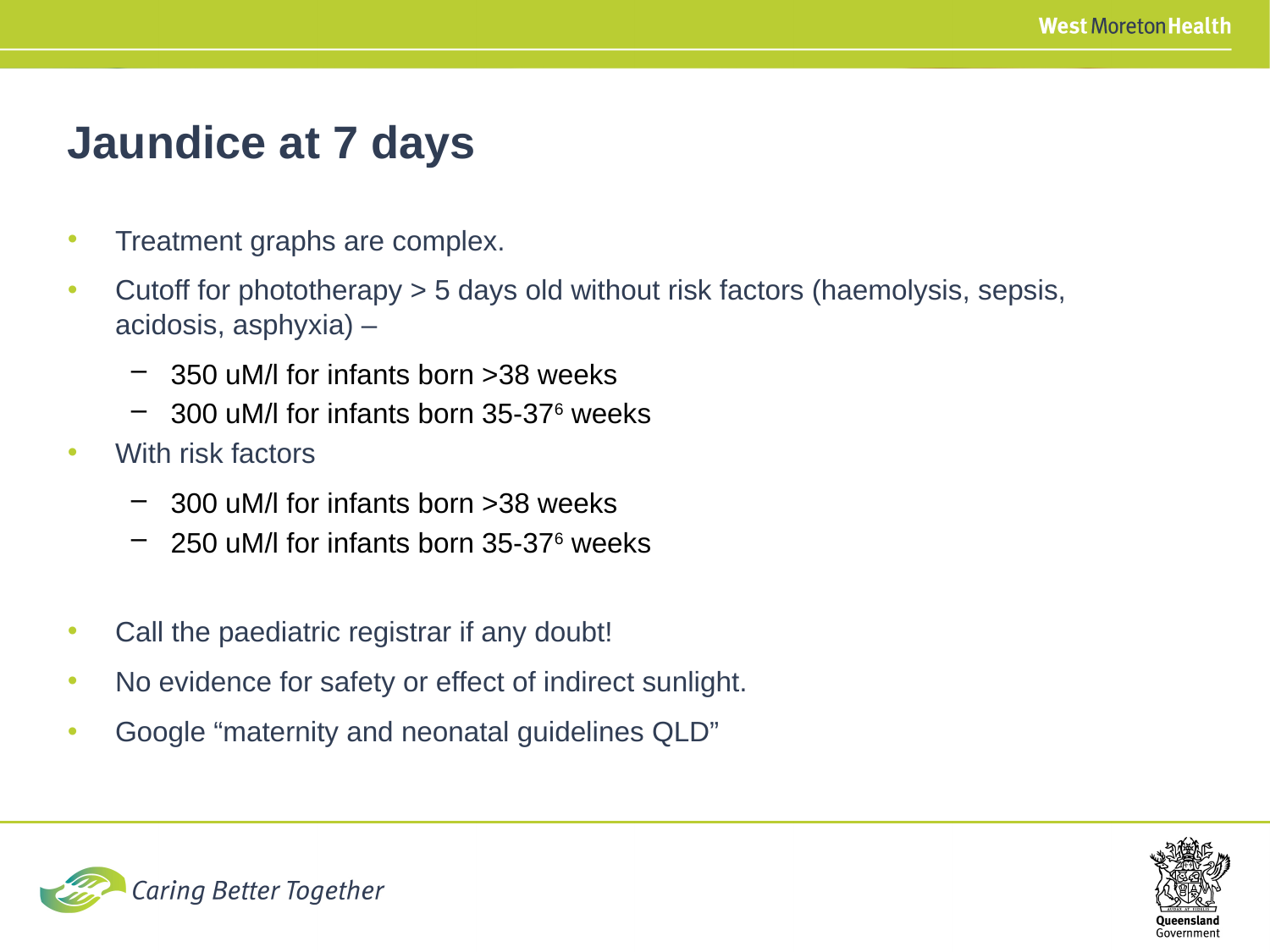

Jaundice at 7 days
Treatment graphs are complex.
Cutoff for phototherapy > 5 days old without risk factors (haemolysis, sepsis, acidosis, asphyxia) –
350 uM/l for infants born >38 weeks
300 uM/l for infants born 35-376 weeks
With risk factors
300 uM/l for infants born >38 weeks
250 uM/l for infants born 35-376 weeks

Call the paediatric registrar if any doubt!
No evidence for safety or effect of indirect sunlight.
Google “maternity and neonatal guidelines QLD”